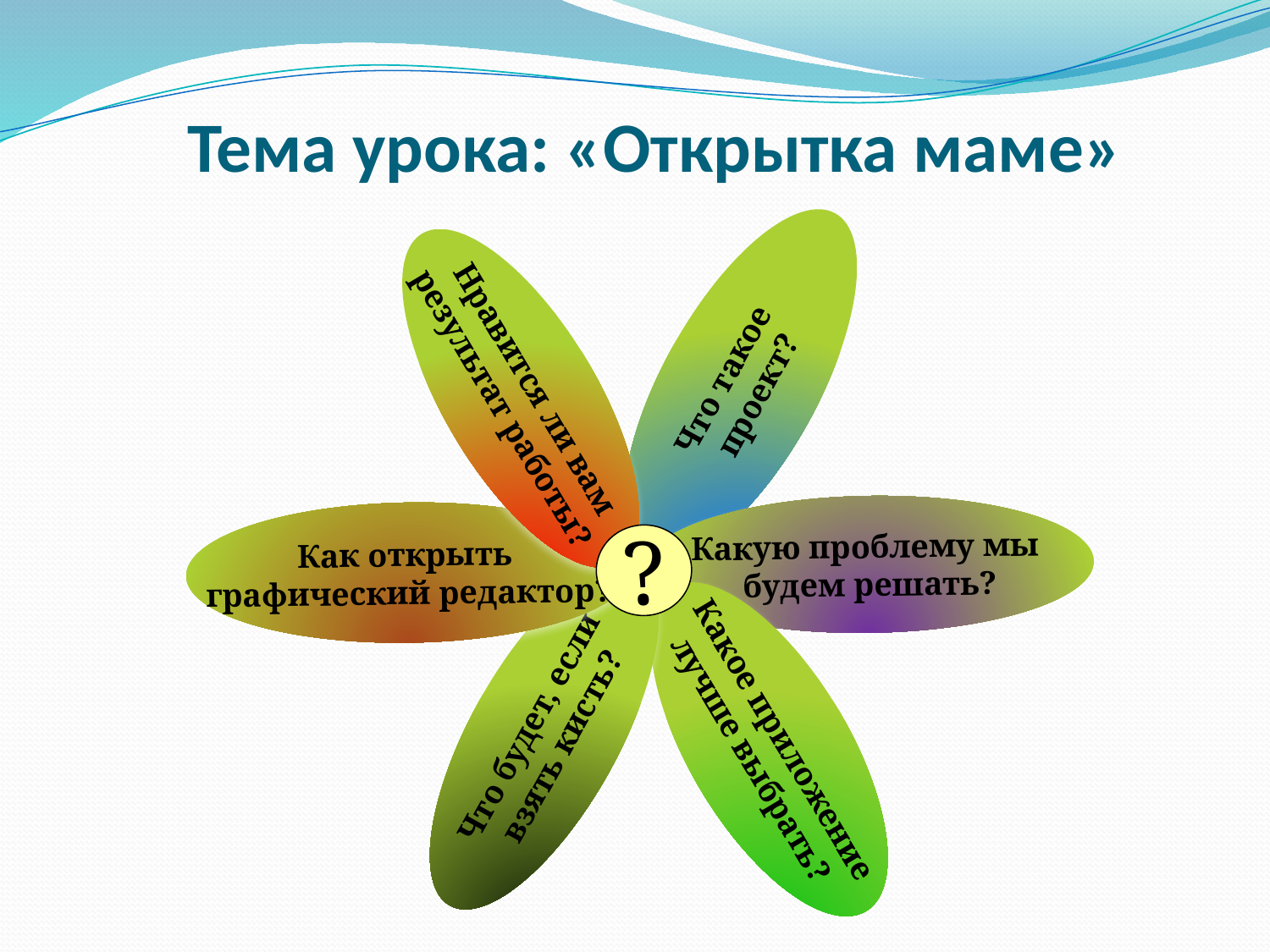

# Тема урока: «Открытка маме»
Что такое
проект?
Нравится ли вам
результат работы?
Какую проблему мы
будем решать?
Как открыть
графический редактор?
?
Что будет, если
взять кисть?
Какое приложение
лучше выбрать?